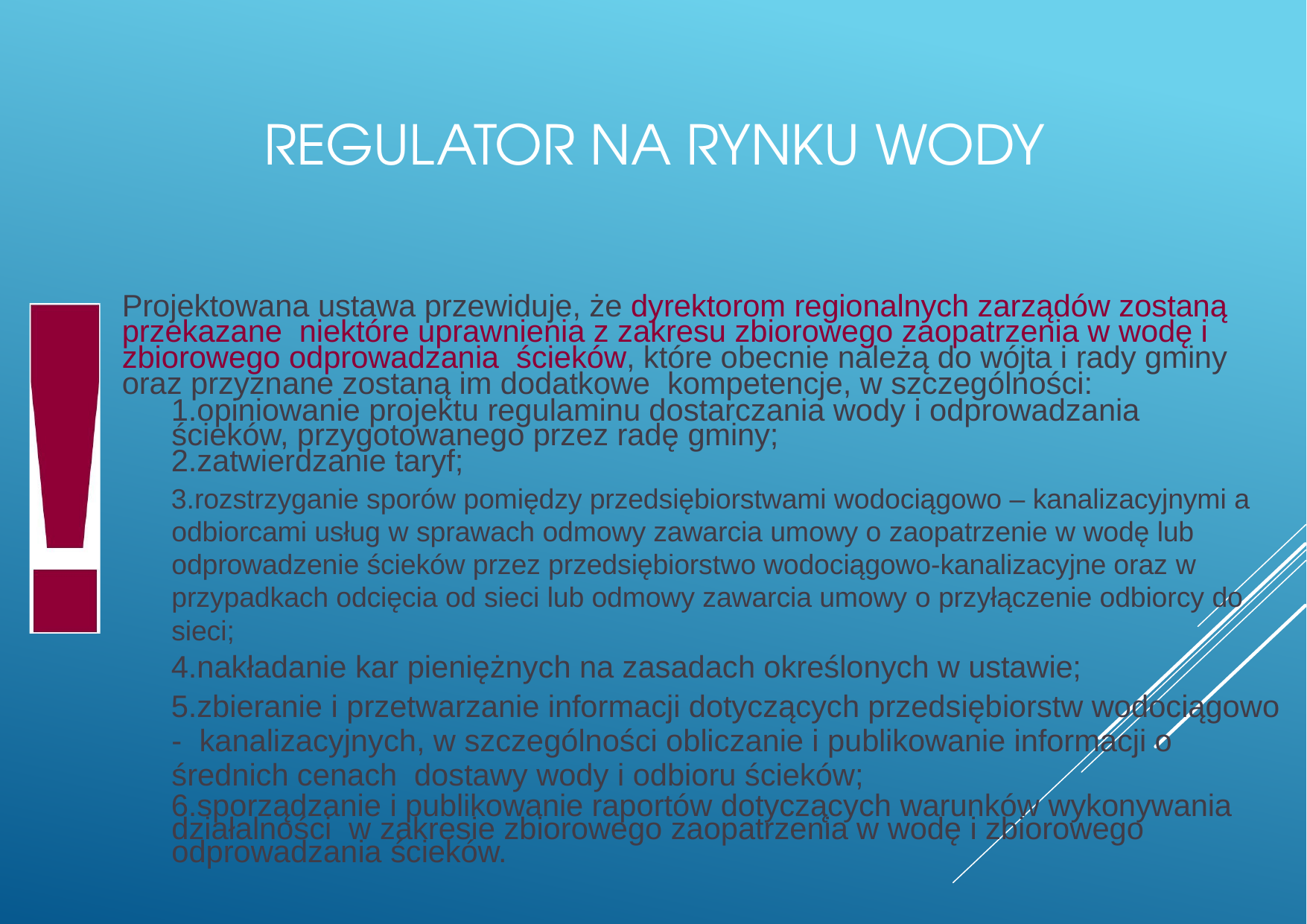

# REGULATOR NA RYNKU WODY
Projektowana ustawa przewiduje, że dyrektorom regionalnych zarządów zostaną przekazane  niektóre uprawnienia z zakresu zbiorowego zaopatrzenia w wodę i zbiorowego odprowadzania  ścieków, które obecnie należą do wójta i rady gminy oraz przyznane zostaną im dodatkowe  kompetencje, w szczególności:
opiniowanie projektu regulaminu dostarczania wody i odprowadzania
ścieków, przygotowanego przez radę gminy;
zatwierdzanie taryf;
rozstrzyganie sporów pomiędzy przedsiębiorstwami wodociągowo – kanalizacyjnymi a  odbiorcami usług w sprawach odmowy zawarcia umowy o zaopatrzenie w wodę lub  odprowadzenie ścieków przez przedsiębiorstwo wodociągowo-kanalizacyjne oraz w  przypadkach odcięcia od sieci lub odmowy zawarcia umowy o przyłączenie odbiorcy do sieci;
nakładanie kar pieniężnych na zasadach określonych w ustawie;
zbieranie i przetwarzanie informacji dotyczących przedsiębiorstw wodociągowo -  kanalizacyjnych, w szczególności obliczanie i publikowanie informacji o średnich cenach  dostawy wody i odbioru ścieków;
sporządzanie i publikowanie raportów dotyczących warunków wykonywania działalności  w zakresie zbiorowego zaopatrzenia w wodę i zbiorowego odprowadzania ścieków.